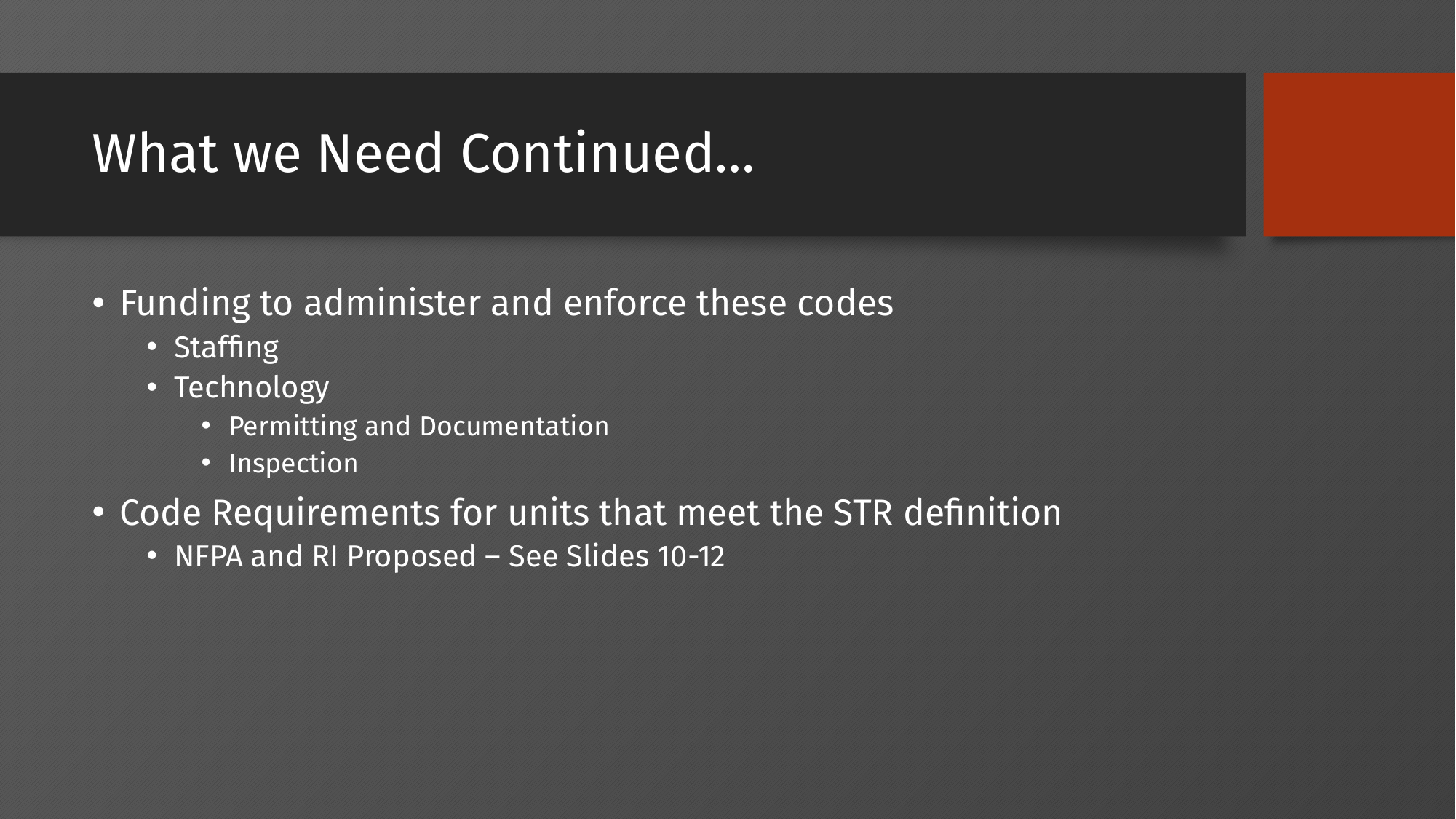

# What we Need Continued…
Funding to administer and enforce these codes
Staffing
Technology
Permitting and Documentation
Inspection
Code Requirements for units that meet the STR definition
NFPA and RI Proposed – See Slides 10-12